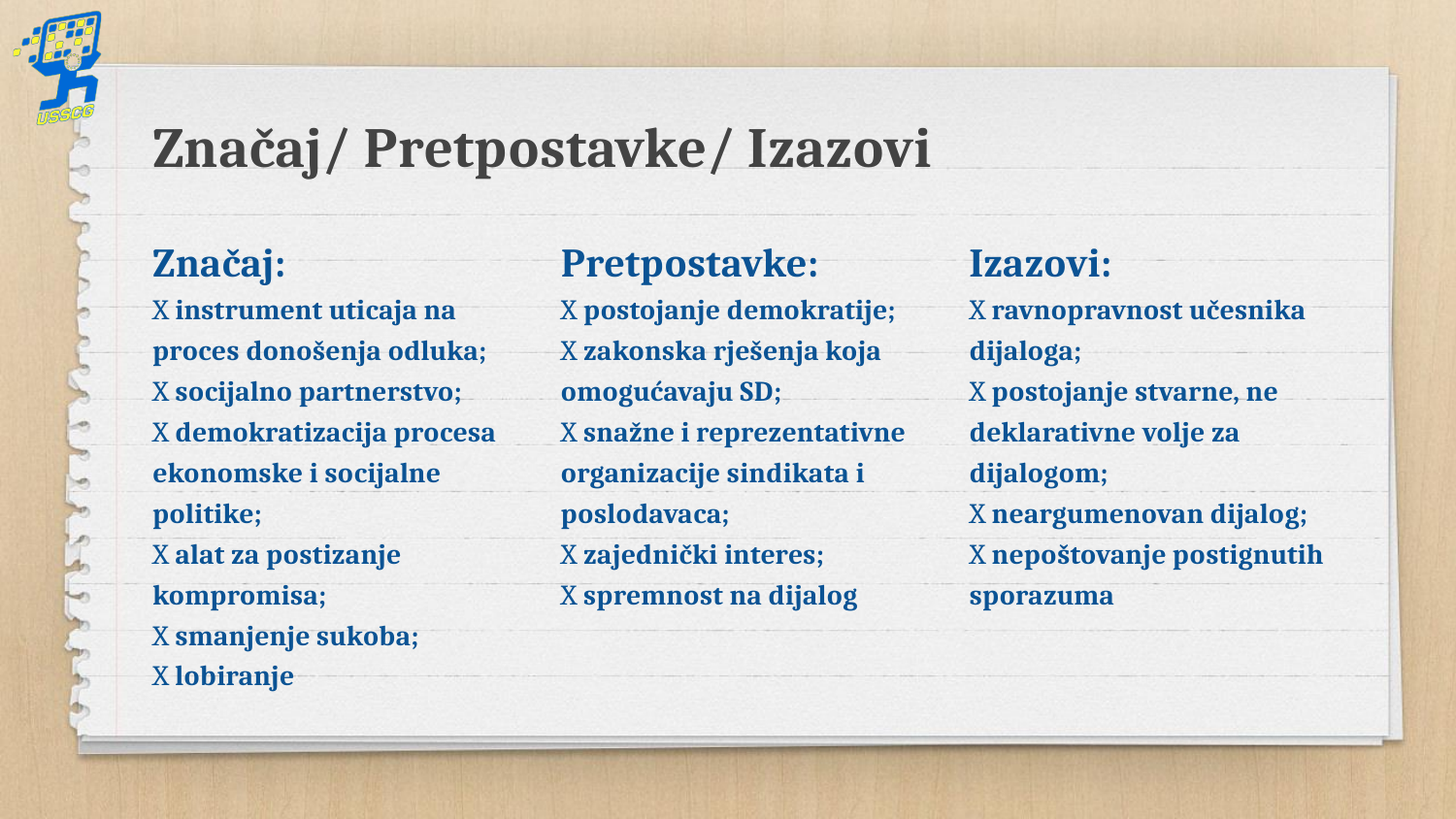

# Značaj/ Pretpostavke/ Izazovi
Značaj:
X instrument uticaja na proces donošenja odluka;
X socijalno partnerstvo;
X demokratizacija procesa ekonomske i socijalne politike;
X alat za postizanje kompromisa;
X smanjenje sukoba;
X lobiranje
Pretpostavke:
X postojanje demokratije;
X zakonska rješenja koja omogućavaju SD;
X snažne i reprezentativne organizacije sindikata i poslodavaca;
X zajednički interes;
X spremnost na dijalog
Izazovi:
X ravnopravnost učesnika dijaloga;
X postojanje stvarne, ne deklarativne volje za dijalogom;
X neargumenovan dijalog;
X nepoštovanje postignutih sporazuma